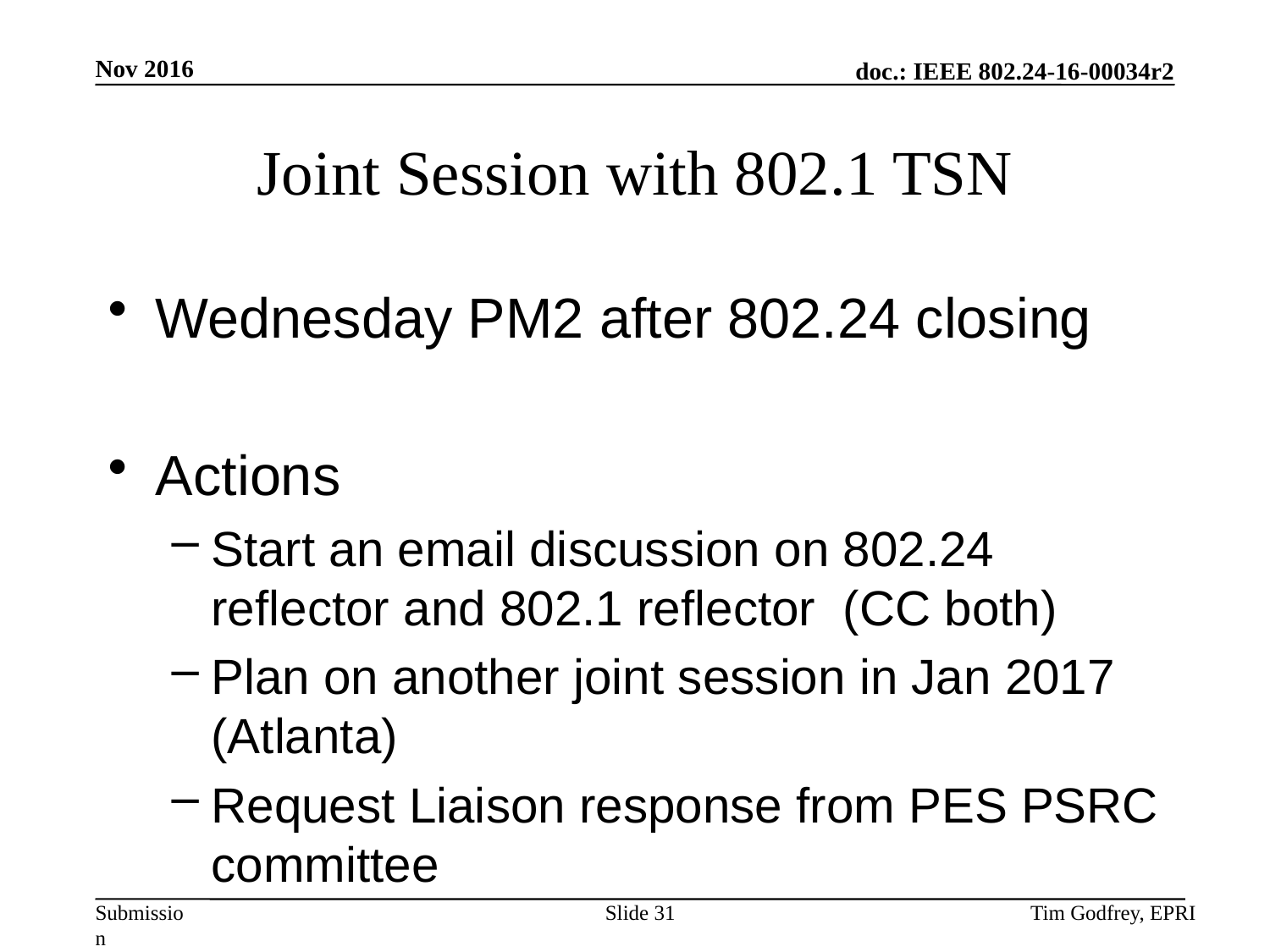

# Joint Session with 802.1 TSN
Wednesday PM2 after 802.24 closing

Actions
Start an email discussion on 802.24 reflector and 802.1 reflector  (CC both)
Plan on another joint session in Jan 2017 (Atlanta)
Request Liaison response from PES PSRC committee

Slide 31
Tim Godfrey, EPRI